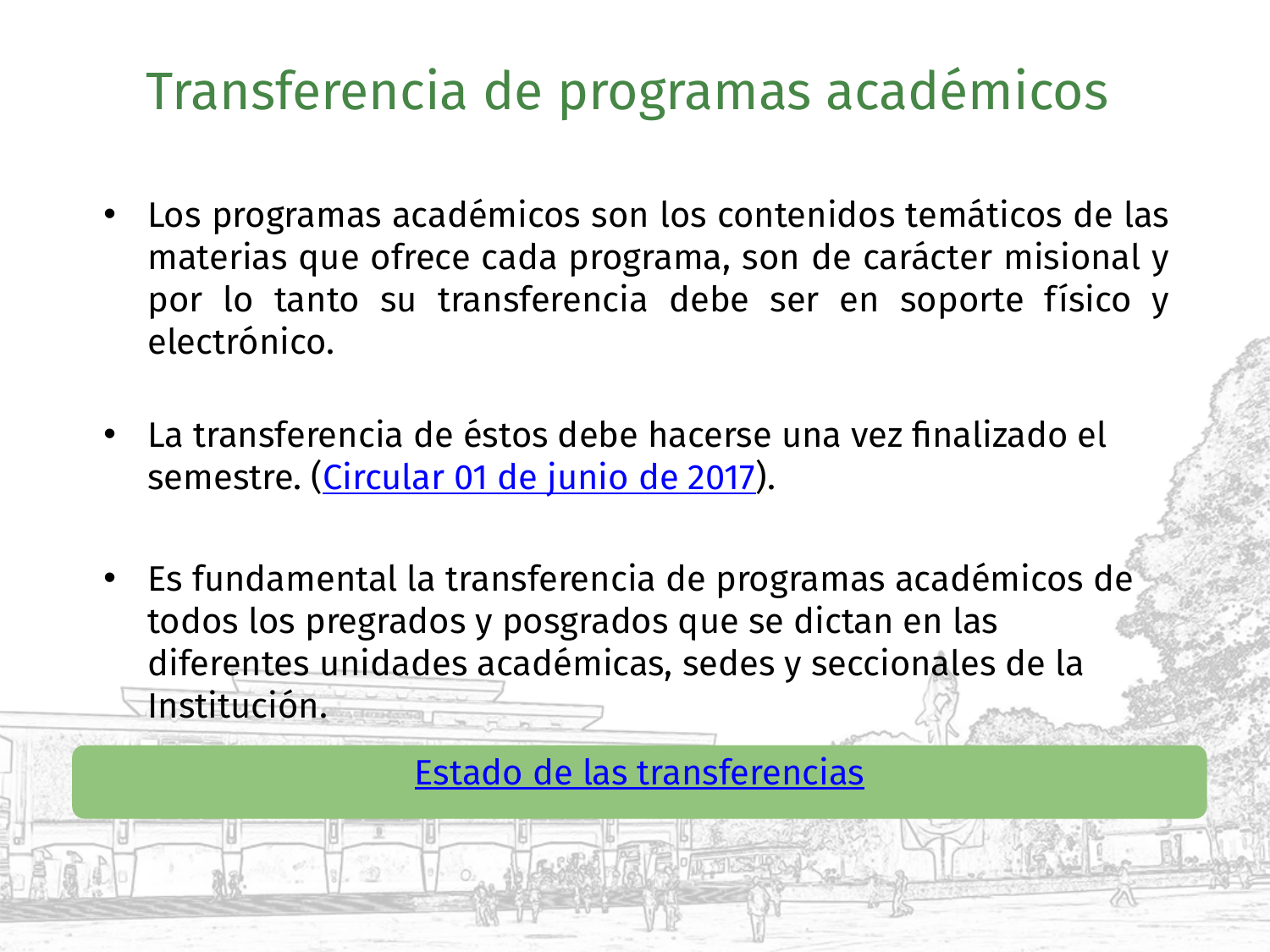

# Transferencia de programas académicos
Los programas académicos son los contenidos temáticos de las materias que ofrece cada programa, son de carácter misional y por lo tanto su transferencia debe ser en soporte físico y electrónico.

La transferencia de éstos debe hacerse una vez finalizado el semestre. (Circular 01 de junio de 2017).

Es fundamental la transferencia de programas académicos de todos los pregrados y posgrados que se dictan en las diferentes unidades académicas, sedes y seccionales de la Institución.
Estado de las transferencias